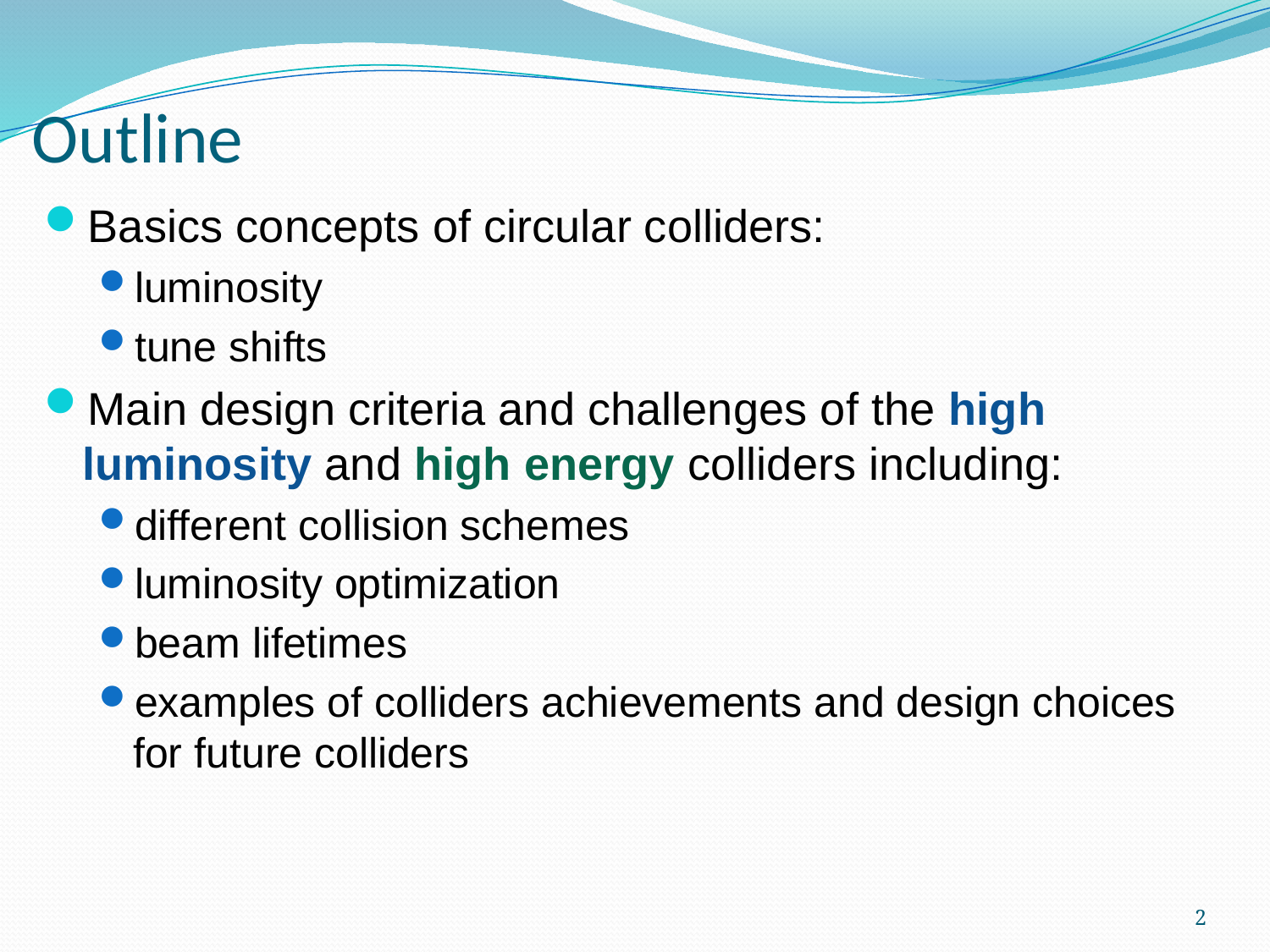

# Outline
Basics concepts of circular colliders:
luminosity
tune shifts
Main design criteria and challenges of the high luminosity and high energy colliders including:
different collision schemes
luminosity optimization
beam lifetimes
examples of colliders achievements and design choices for future colliders

2